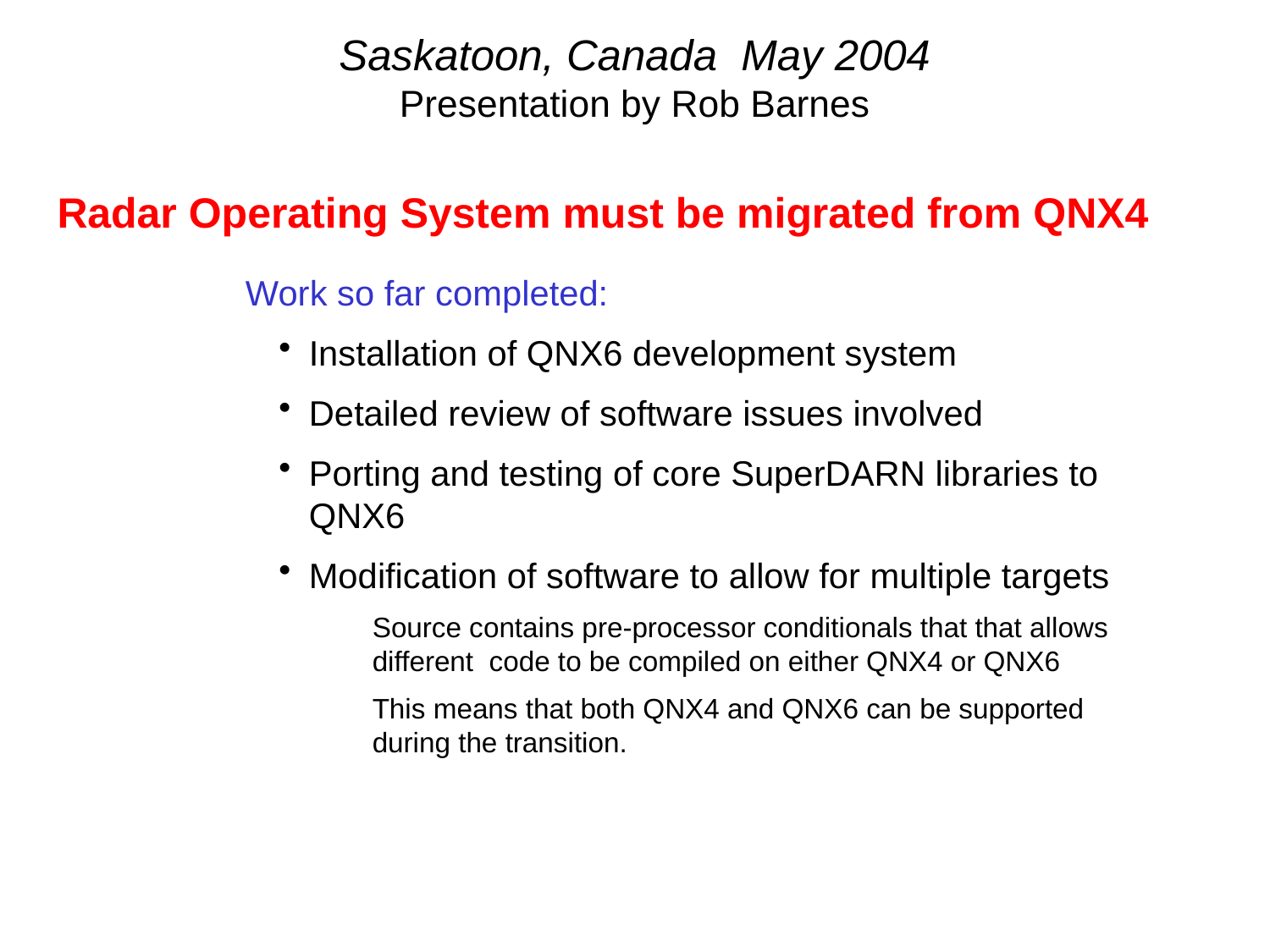

# Saskatoon, Canada  May 2004 Presentation by Rob Barnes
Radar Operating System must be migrated from QNX4
Work so far completed:
Installation of QNX6 development system
Detailed review of software issues involved
Porting and testing of core SuperDARN libraries to QNX6
Modification of software to allow for multiple targets
Source contains pre-processor conditionals that that allows different  code to be compiled on either QNX4 or QNX6
This means that both QNX4 and QNX6 can be supported during the transition.